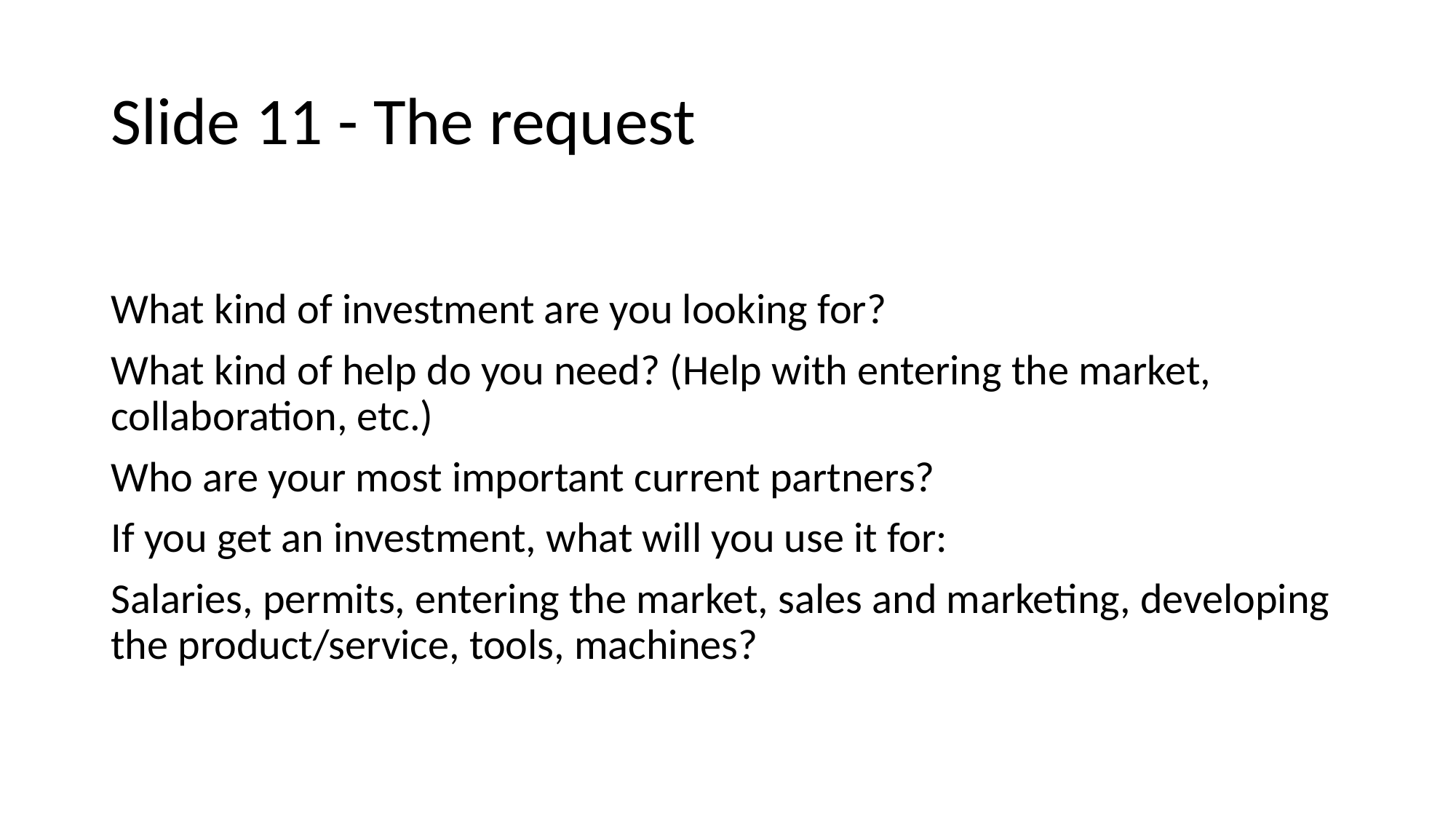

# Slide 11 - The request
What kind of investment are you looking for?
What kind of help do you need? (Help with entering the market, collaboration, etc.)
Who are your most important current partners?
If you get an investment, what will you use it for:
Salaries, permits, entering the market, sales and marketing, developing the product/service, tools, machines?